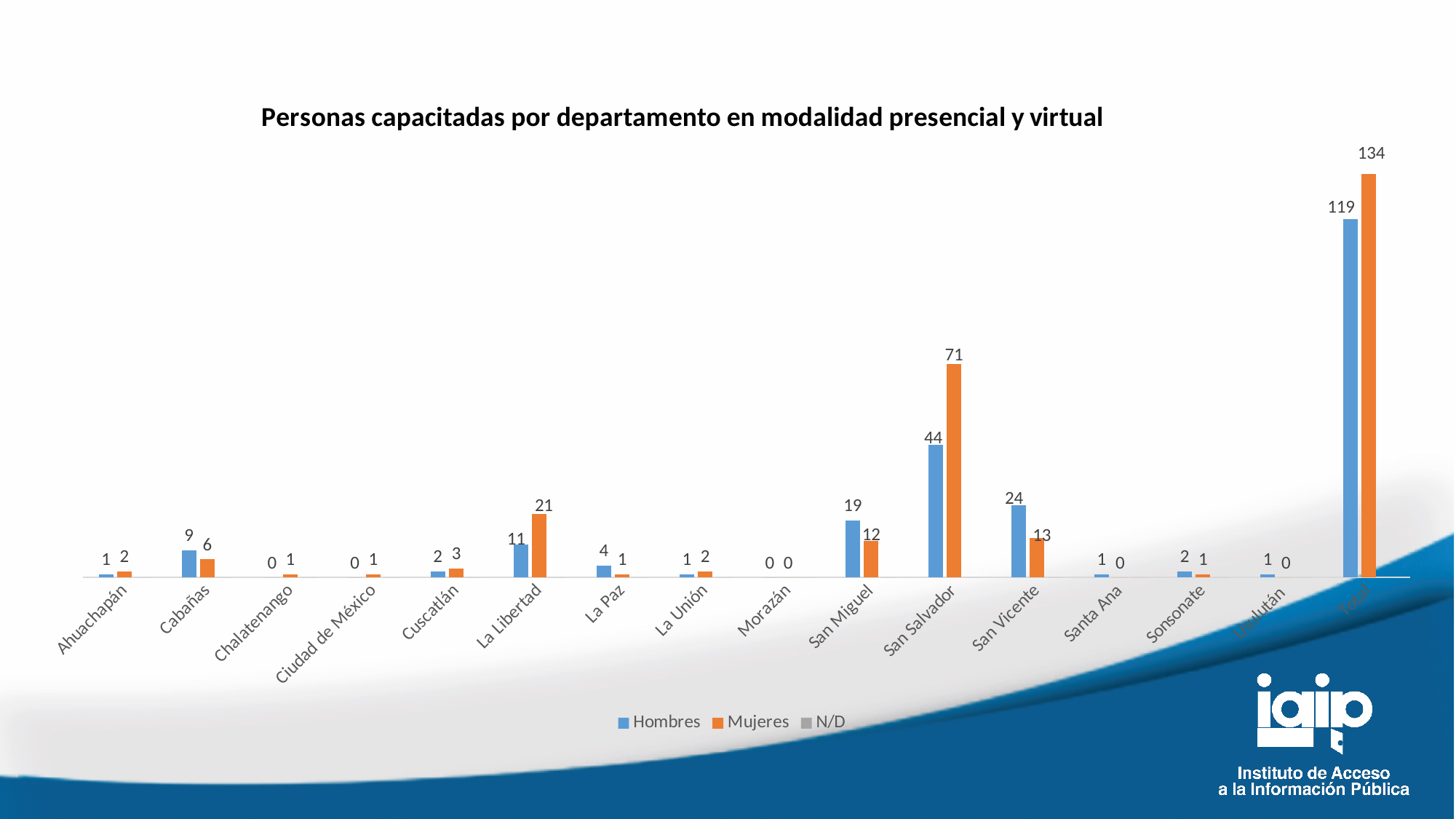

### Chart

| Category | Hombres | Mujeres | N/D |
|---|---|---|---|
| Ahuachapán | 1.0 | 2.0 | None |
| Cabañas | 9.0 | 6.0 | None |
| Chalatenango | 0.0 | 1.0 | None |
| Ciudad de México | 0.0 | 1.0 | None |
| Cuscatlán | 2.0 | 3.0 | None |
| La Libertad | 11.0 | 21.0 | None |
| La Paz | 4.0 | 1.0 | None |
| La Unión | 1.0 | 2.0 | None |
| Morazán | 0.0 | 0.0 | None |
| San Miguel | 19.0 | 12.0 | None |
| San Salvador | 44.0 | 71.0 | None |
| San Vicente | 24.0 | 13.0 | None |
| Santa Ana | 1.0 | 0.0 | None |
| Sonsonate | 2.0 | 1.0 | None |
| Usulután  | 1.0 | 0.0 | None |
| Total | 119.0 | 134.0 | None |